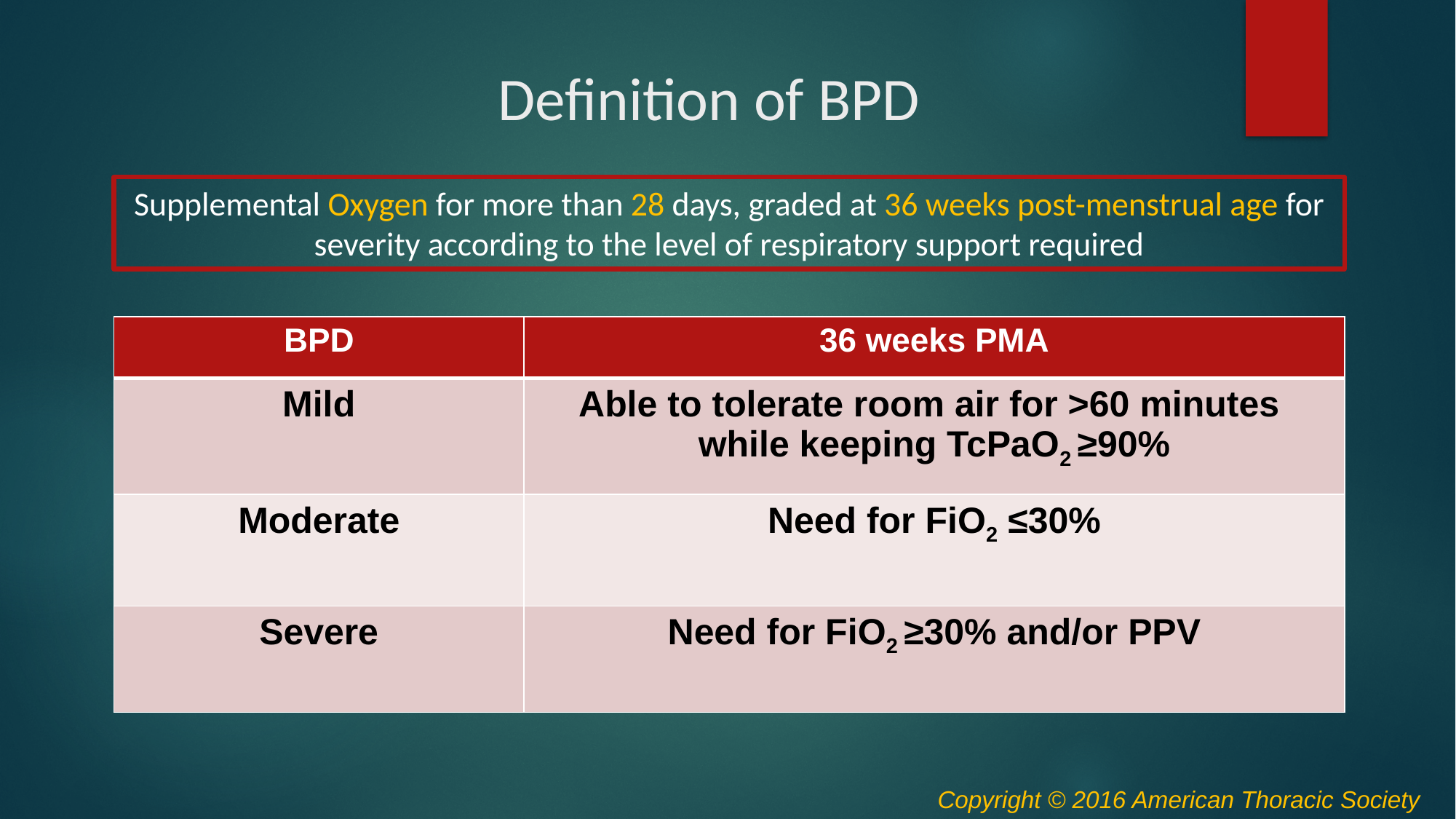

# Definition of BPD
Supplemental Oxygen for more than 28 days, graded at 36 weeks post-menstrual age for severity according to the level of respiratory support required
| BPD | 36 weeks PMA |
| --- | --- |
| Mild | Able to tolerate room air for >60 minutes while keeping TcPaO2 ≥90% |
| Moderate | Need for FiO2 ≤30% |
| Severe | Need for FiO2 ≥30% and/or PPV |
Copyright © 2016 American Thoracic Society